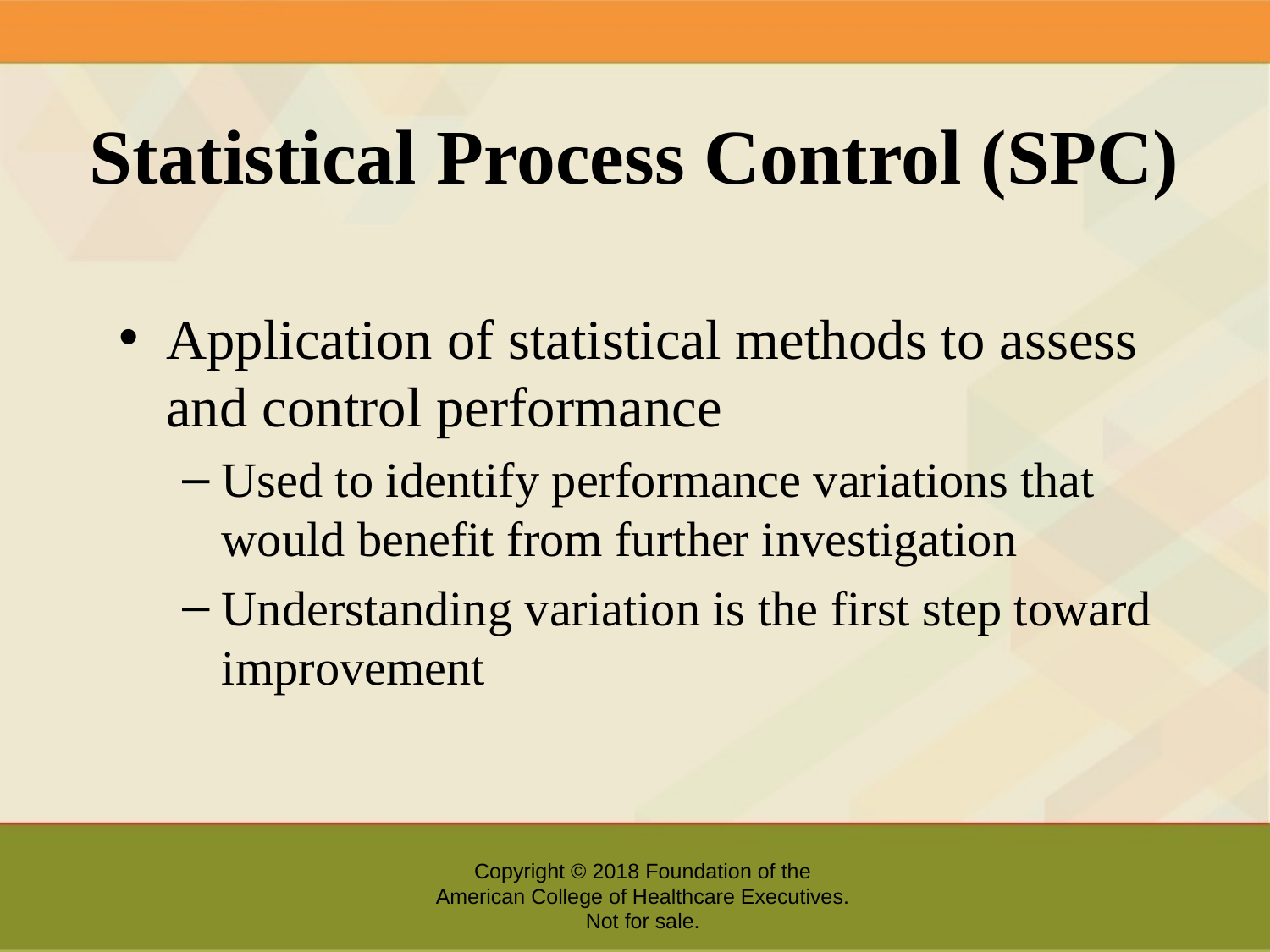

# Statistical Process Control (SPC)
Application of statistical methods to assess and control performance
Used to identify performance variations that would benefit from further investigation
Understanding variation is the first step toward improvement